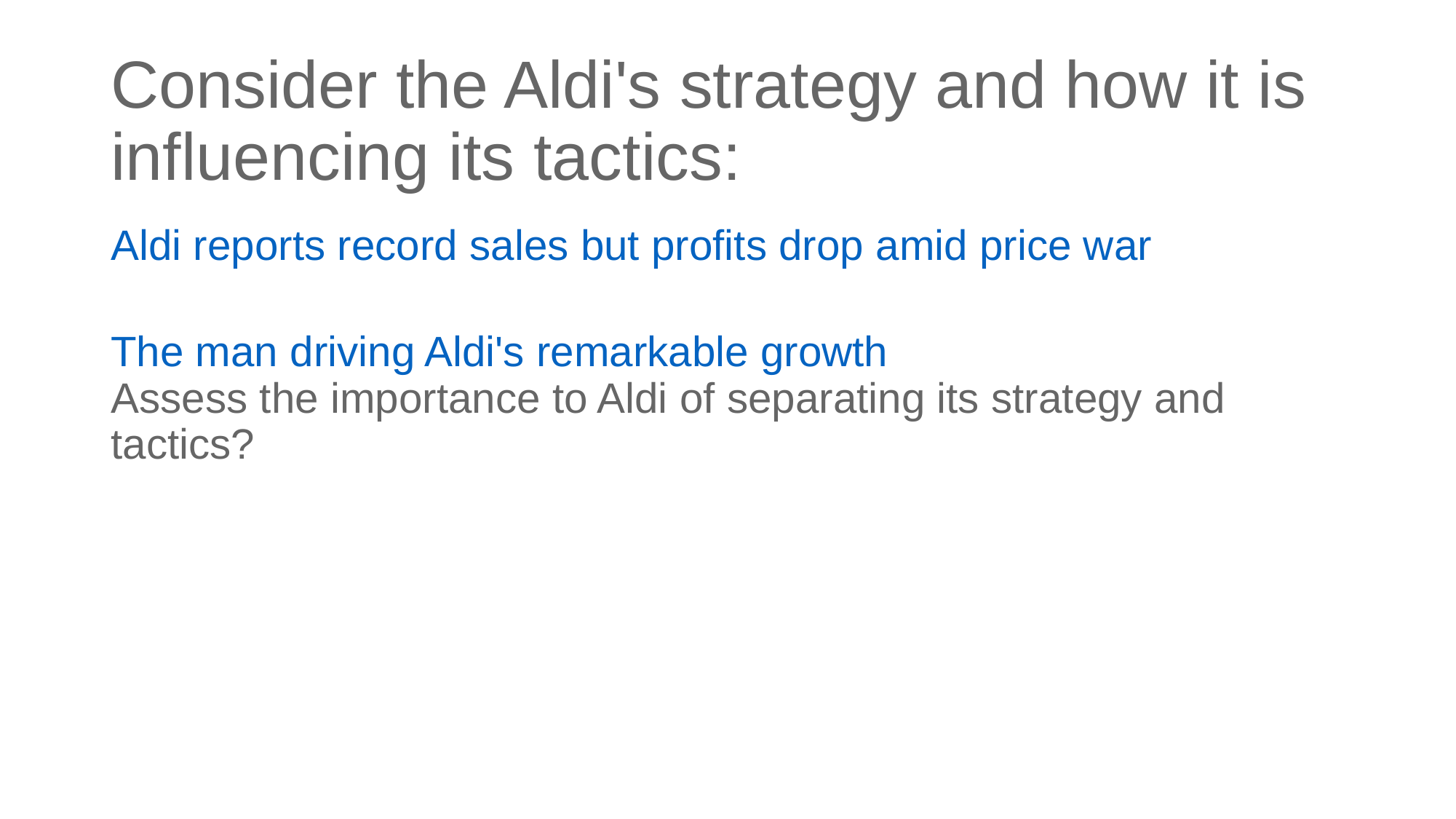

# Consider the Aldi's strategy and how it is influencing its tactics:
Aldi reports record sales but profits drop amid price war
The man driving Aldi's remarkable growth
Assess the importance to Aldi of separating its strategy and tactics?